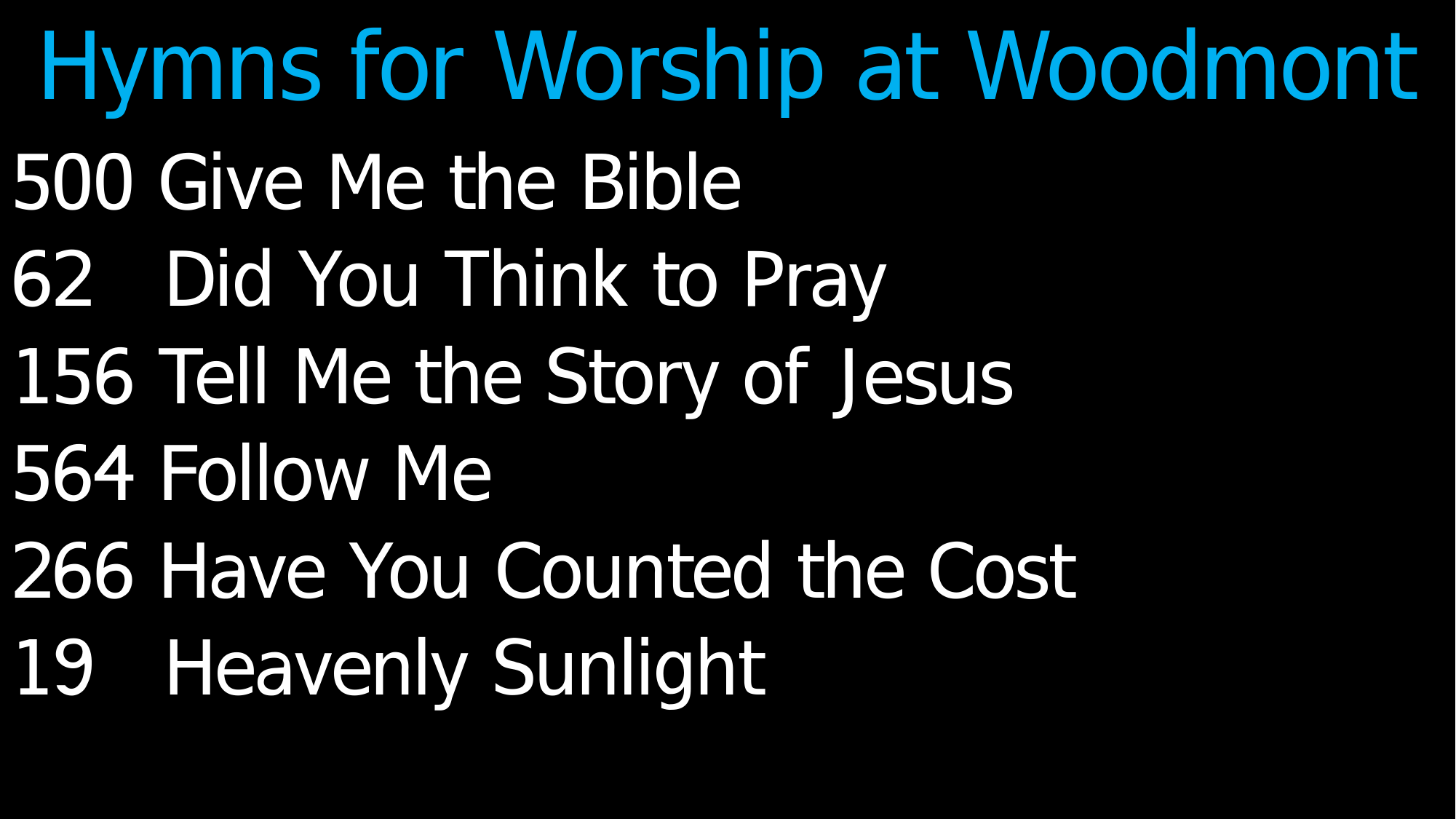

# Hymns for Worship at Woodmont
500 Give Me the Bible
62   Did You Think to Pray
156 Tell Me the Story of Jesus
564 Follow Me
266 Have You Counted the Cost
19   Heavenly Sunlight